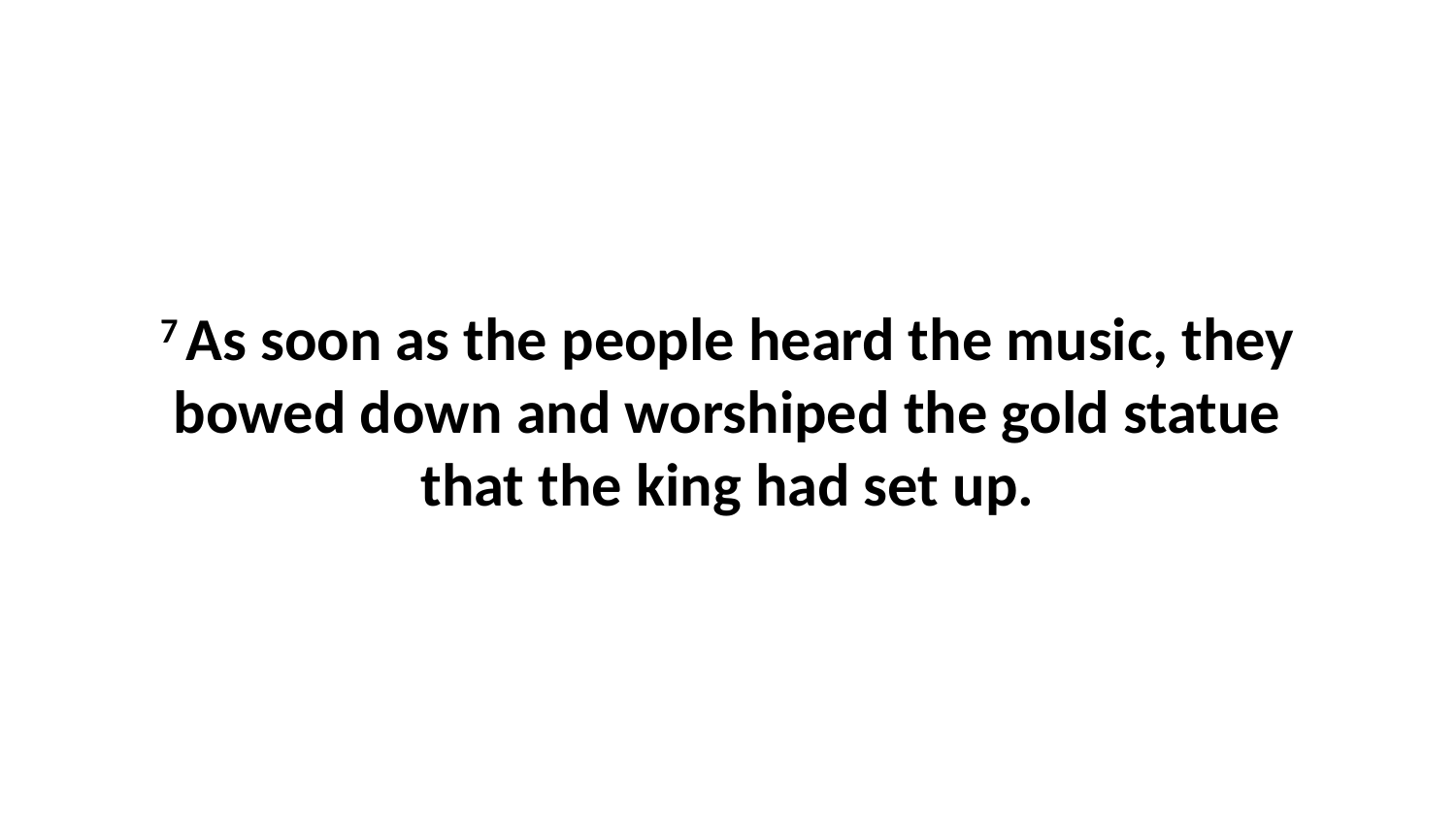

7 As soon as the people heard the music, they bowed down and worshiped the gold statue that the king had set up.